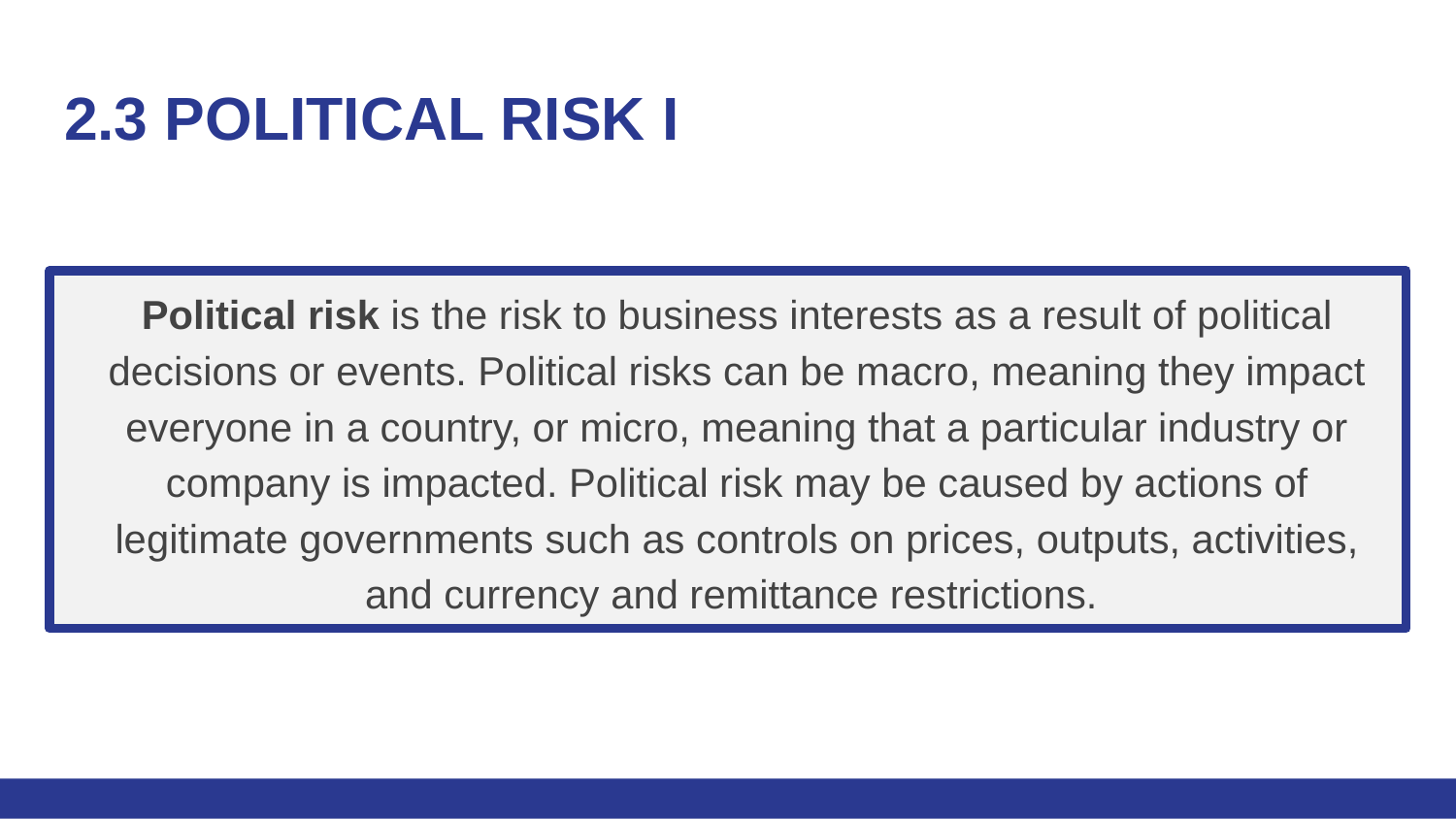

# 2.3 POLITICAL RISK I
Political risk is the risk to business interests as a result of political decisions or events. Political risks can be macro, meaning they impact everyone in a country, or micro, meaning that a particular industry or company is impacted. Political risk may be caused by actions of legitimate governments such as controls on prices, outputs, activities, and currency and remittance restrictions.